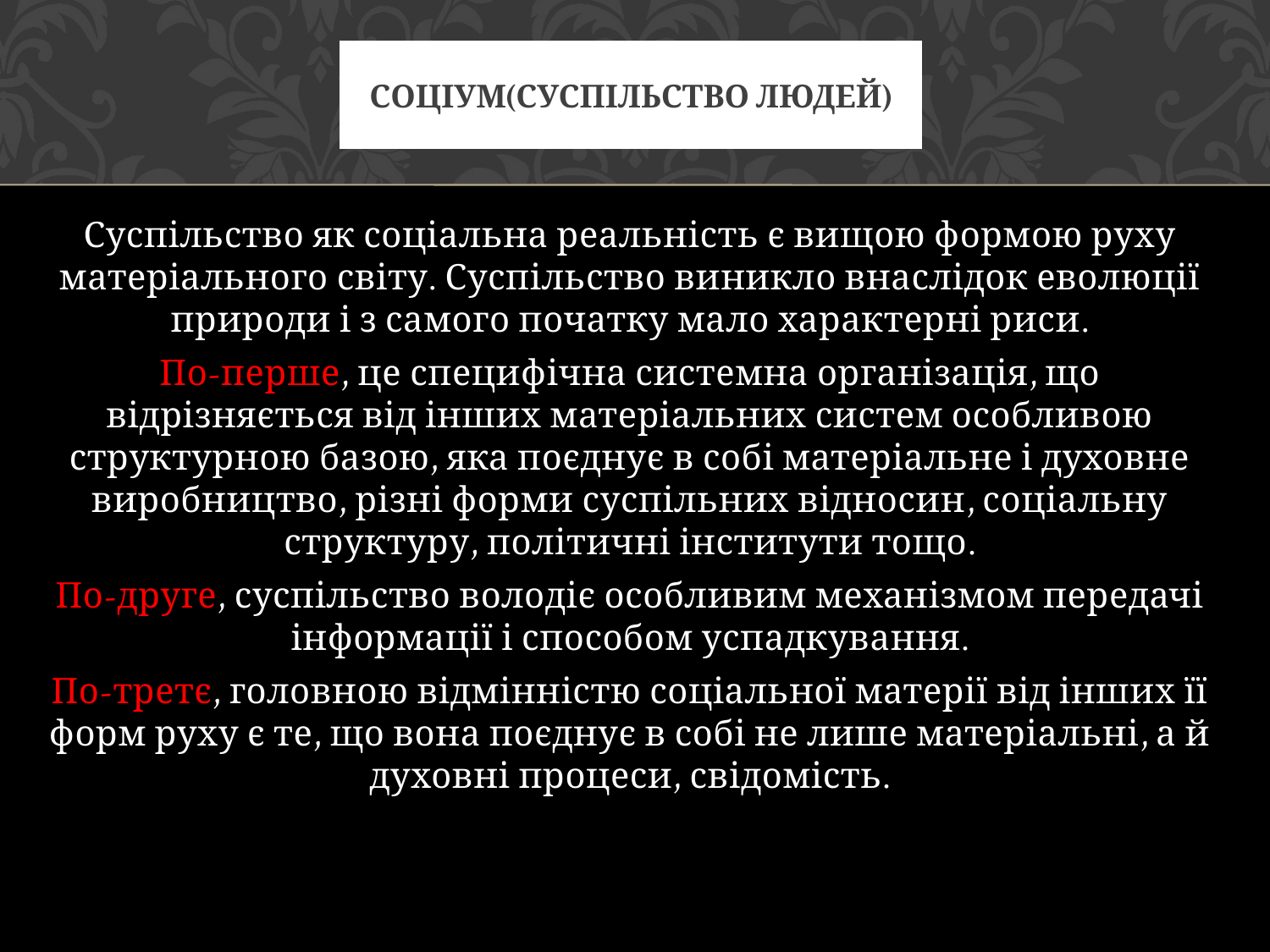

# Соціум(суспільство людей)
Суспільство як соціальна реальність є вищою формою руху матеріального світу. Суспільство виникло внаслідок еволюції природи і з самого початку мало характерні риси.
По-перше, це специфічна системна організація, що відрізняється від інших матеріальних систем особливою структурною базою, яка поєднує в собі матеріальне і духовне виробництво, різні форми суспільних відносин, соціальну структуру, політичні інститути тощо.
По-друге, суспільство володіє особливим механізмом передачі інформації і способом успадкування.
По-третє, головною відмінністю соціальної матерії від інших її форм руху є те, що вона поєднує в собі не лише матеріальні, а й духовні процеси, свідомість.